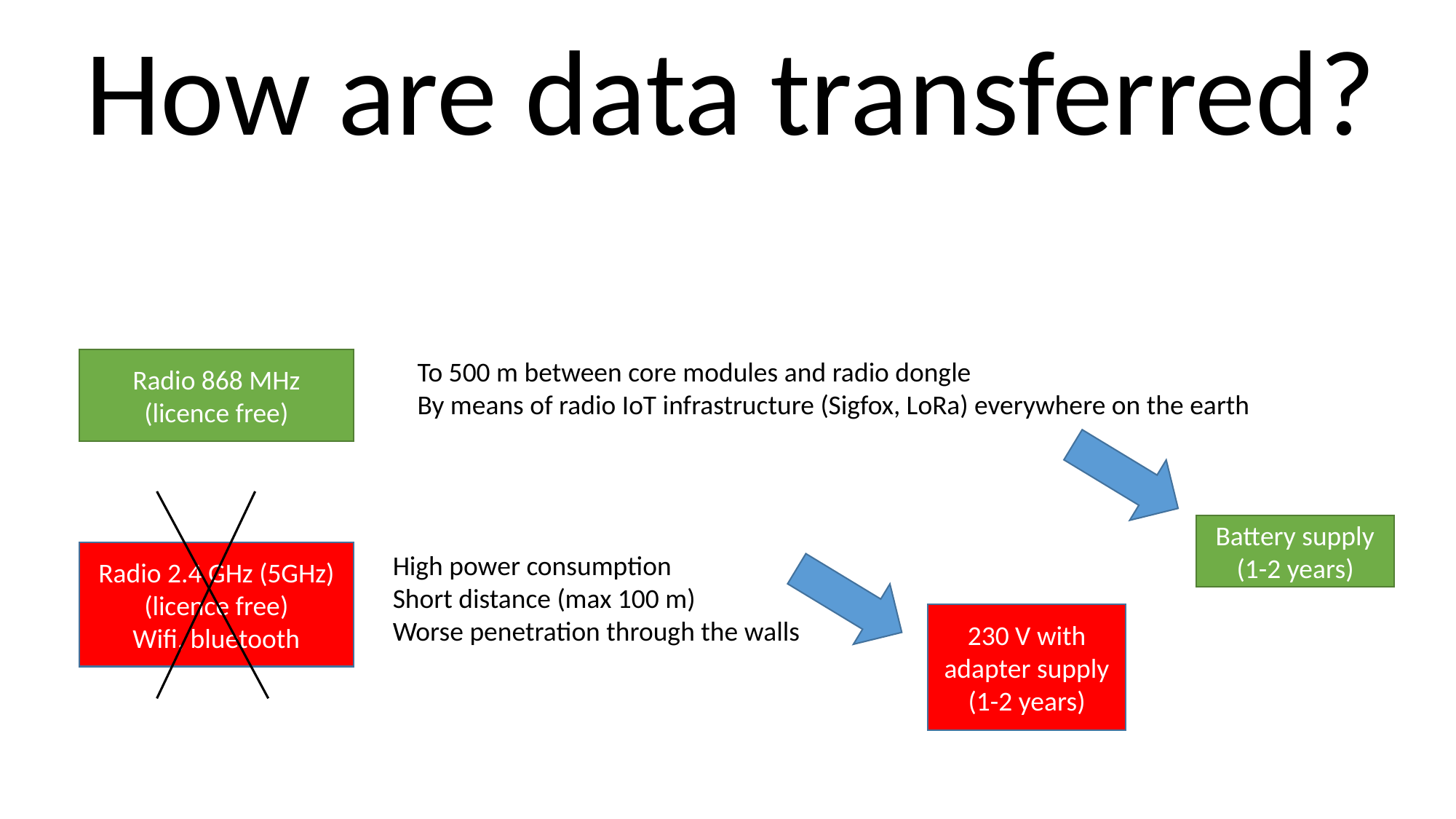

How are data transferred?
Radio 868 MHz
(licence free)
To 500 m between core modules and radio dongle
By means of radio IoT infrastructure (Sigfox, LoRa) everywhere on the earth

Battery supply
(1-2 years)
Radio 2.4 GHz (5GHz)
(licence free)
Wifi, bluetooth
High power consumption
Short distance (max 100 m)
Worse penetration through the walls

230 V with adapter supply
(1-2 years)